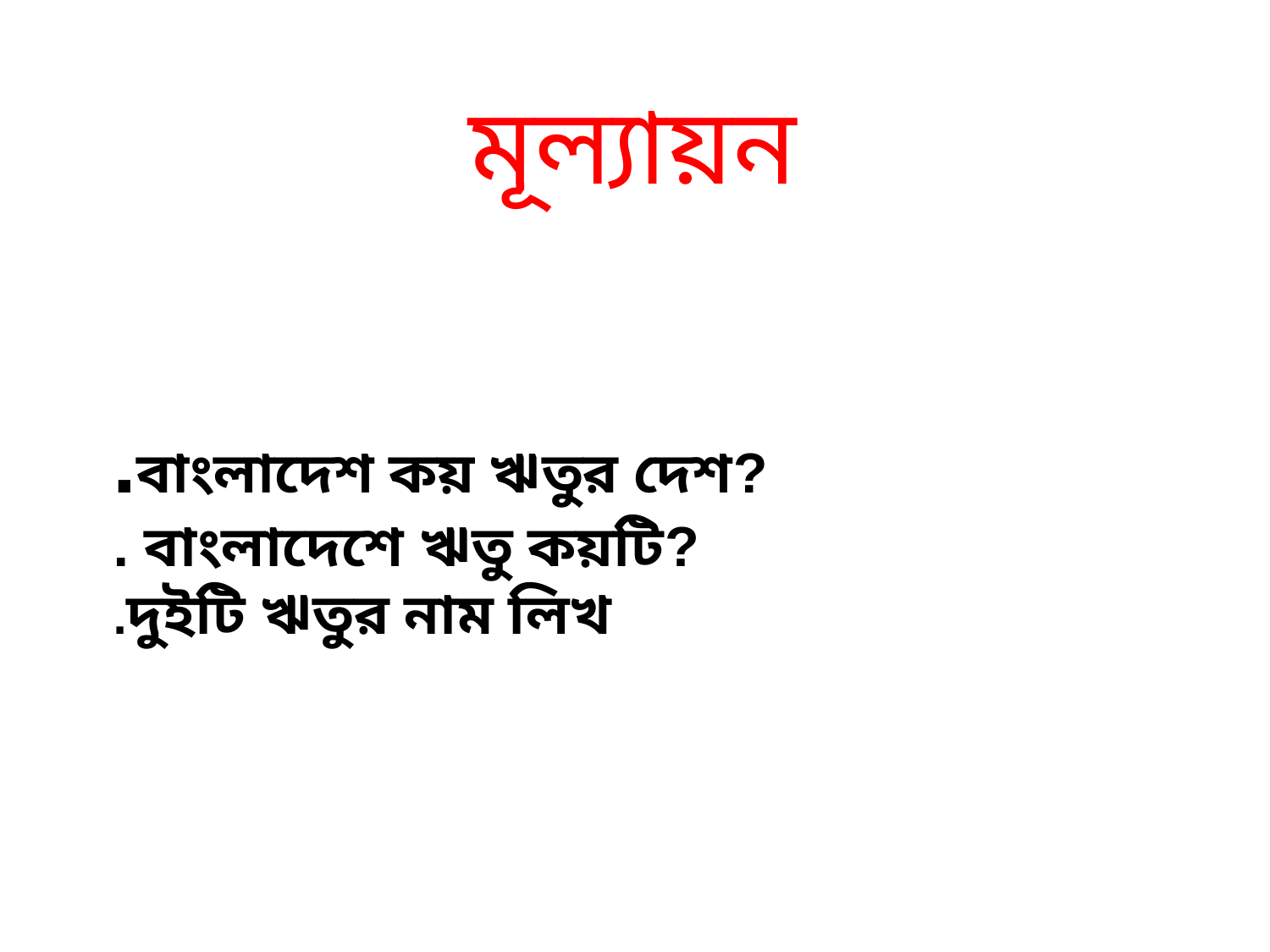

মূল্যায়ন
# .বাংলাদেশ কয় ঋতুর দেশ? . বাংলাদেশে ঋতু কয়টি? .দুইটি ঋতুর নাম লিখ